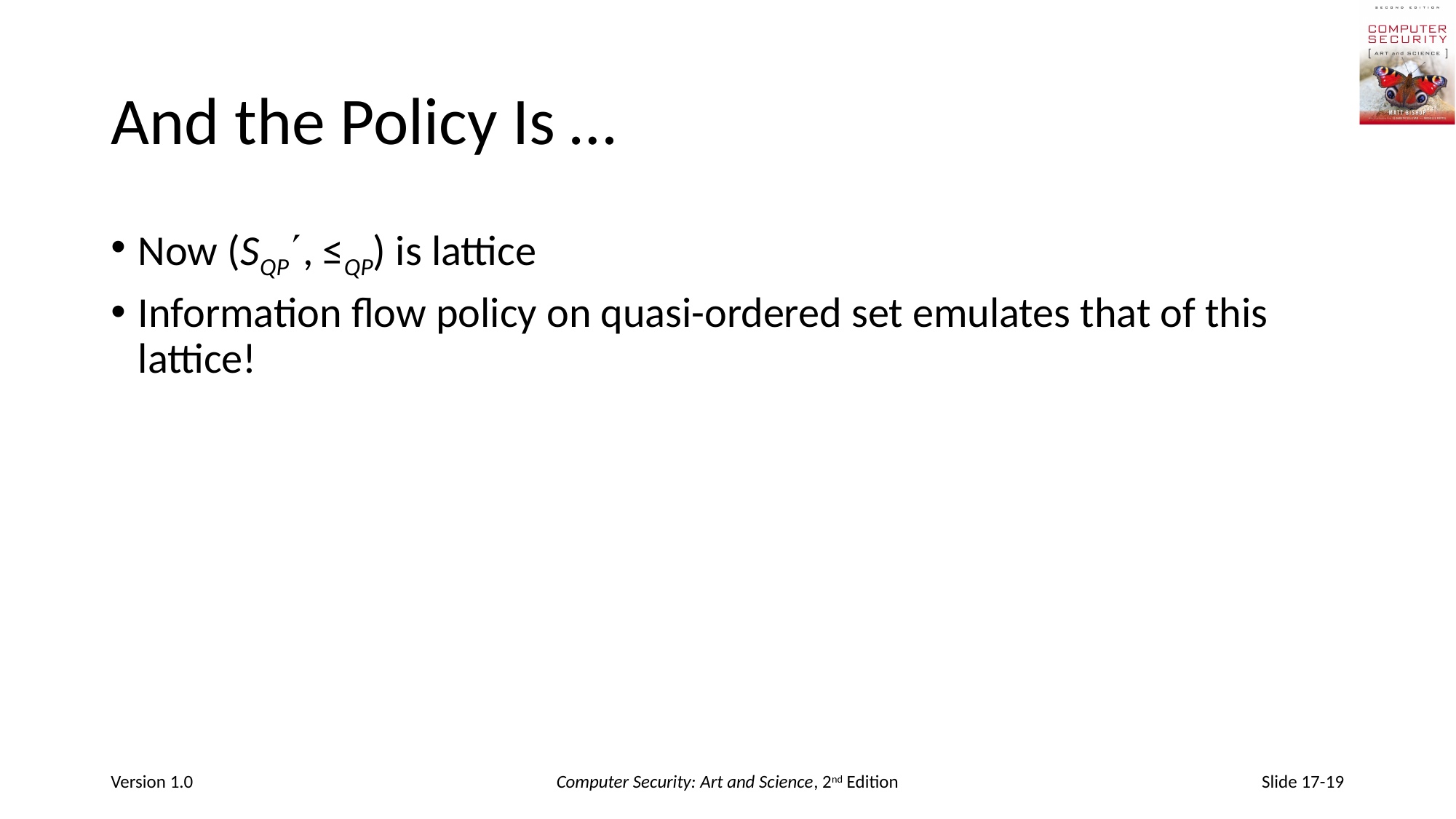

# And the Policy Is …
Now (SQP′, ≤QP) is lattice
Information flow policy on quasi-ordered set emulates that of this lattice!
Version 1.0
Computer Security: Art and Science, 2nd Edition
Slide 17-19